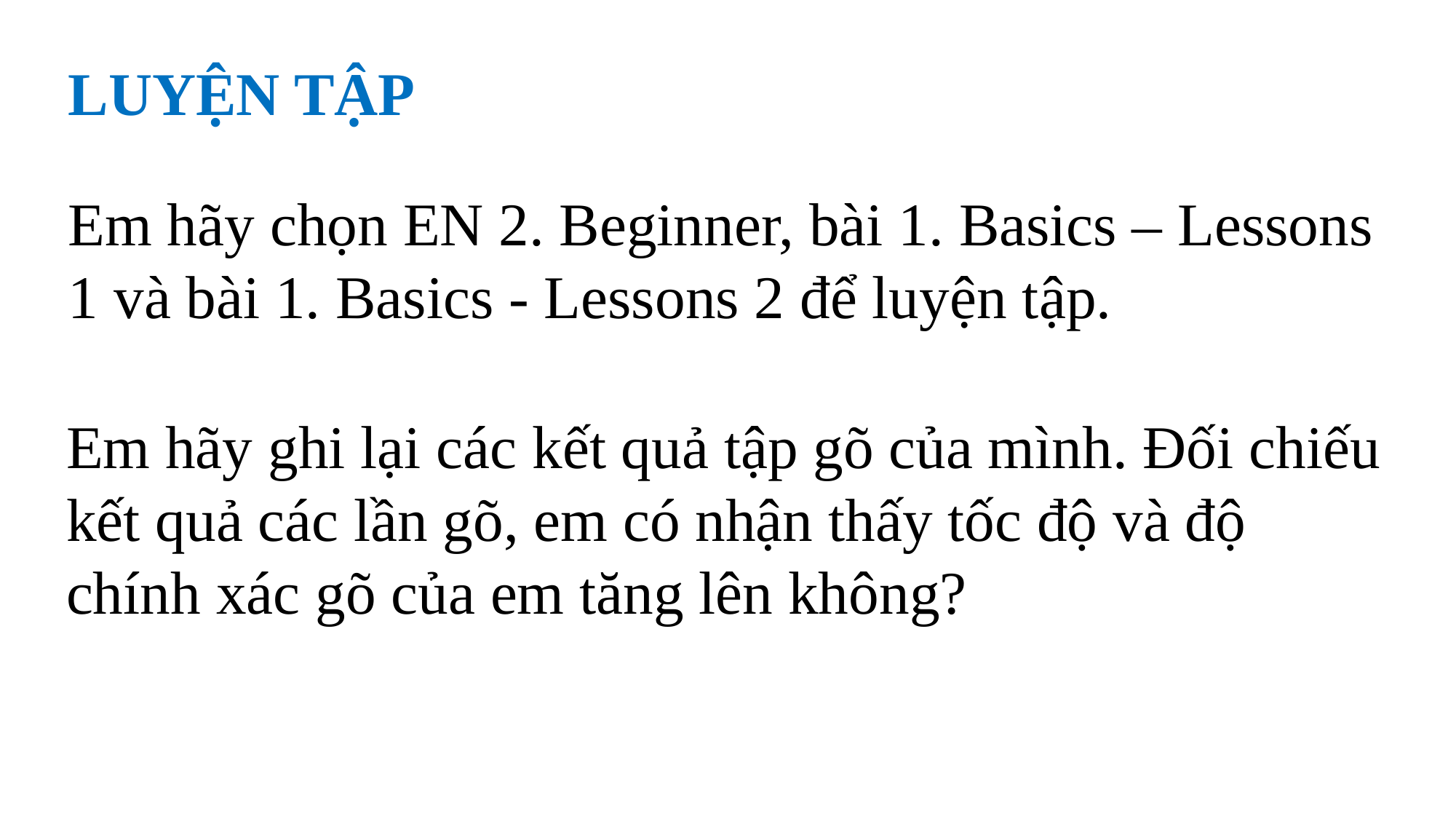

LUYỆN TẬP
Em hãy chọn EN 2. Beginner, bài 1. Basics – Lessons 1 và bài 1. Basics - Lessons 2 để luyện tập.
Em hãy ghi lại các kết quả tập gõ của mình. Đối chiếu kết quả các lần gõ, em có nhận thấy tốc độ và độ chính xác gõ của em tăng lên không?